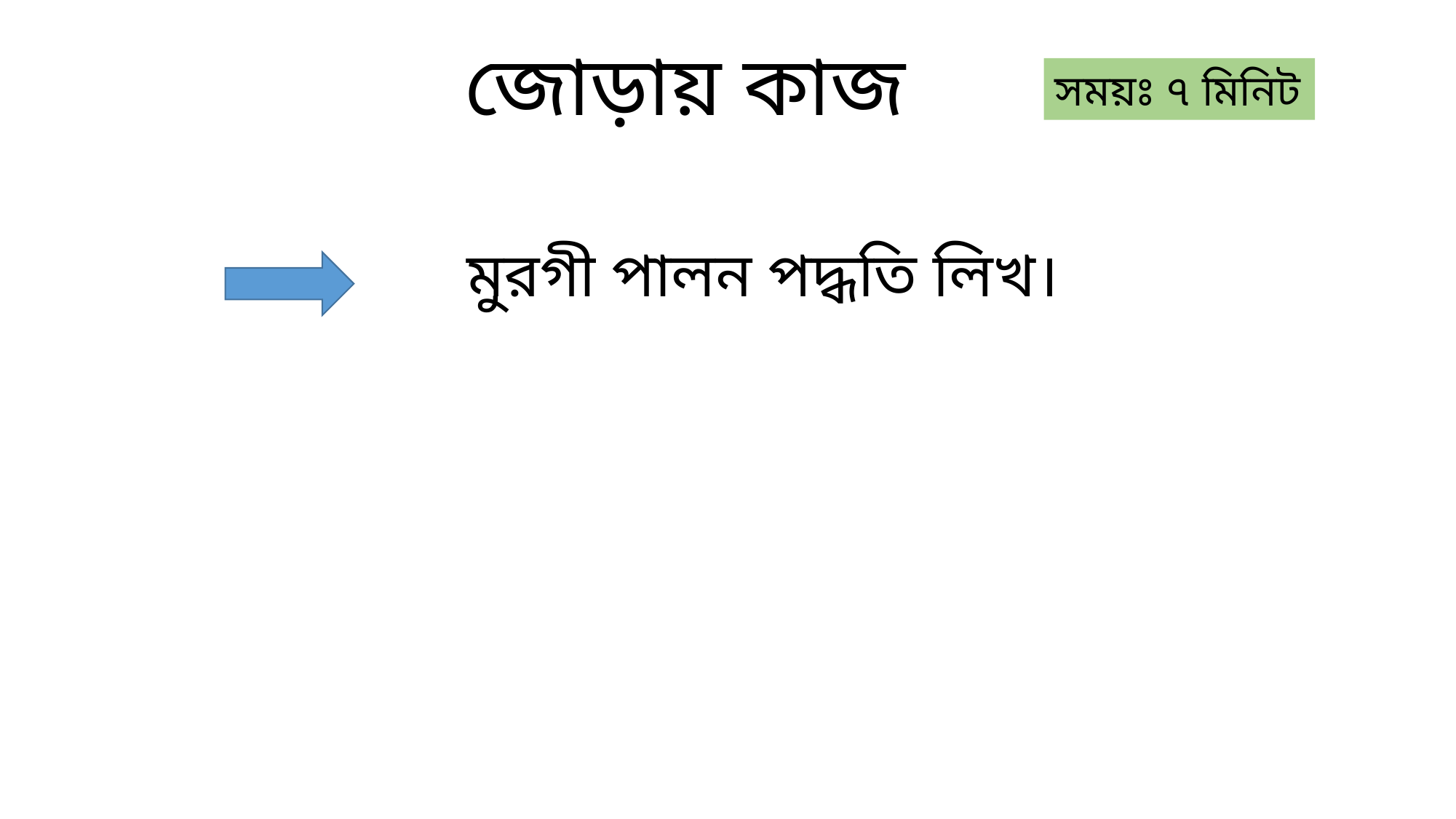

জোড়ায় কাজ
সময়ঃ ৭ মিনিট
 মুরগী পালন পদ্ধতি লিখ।